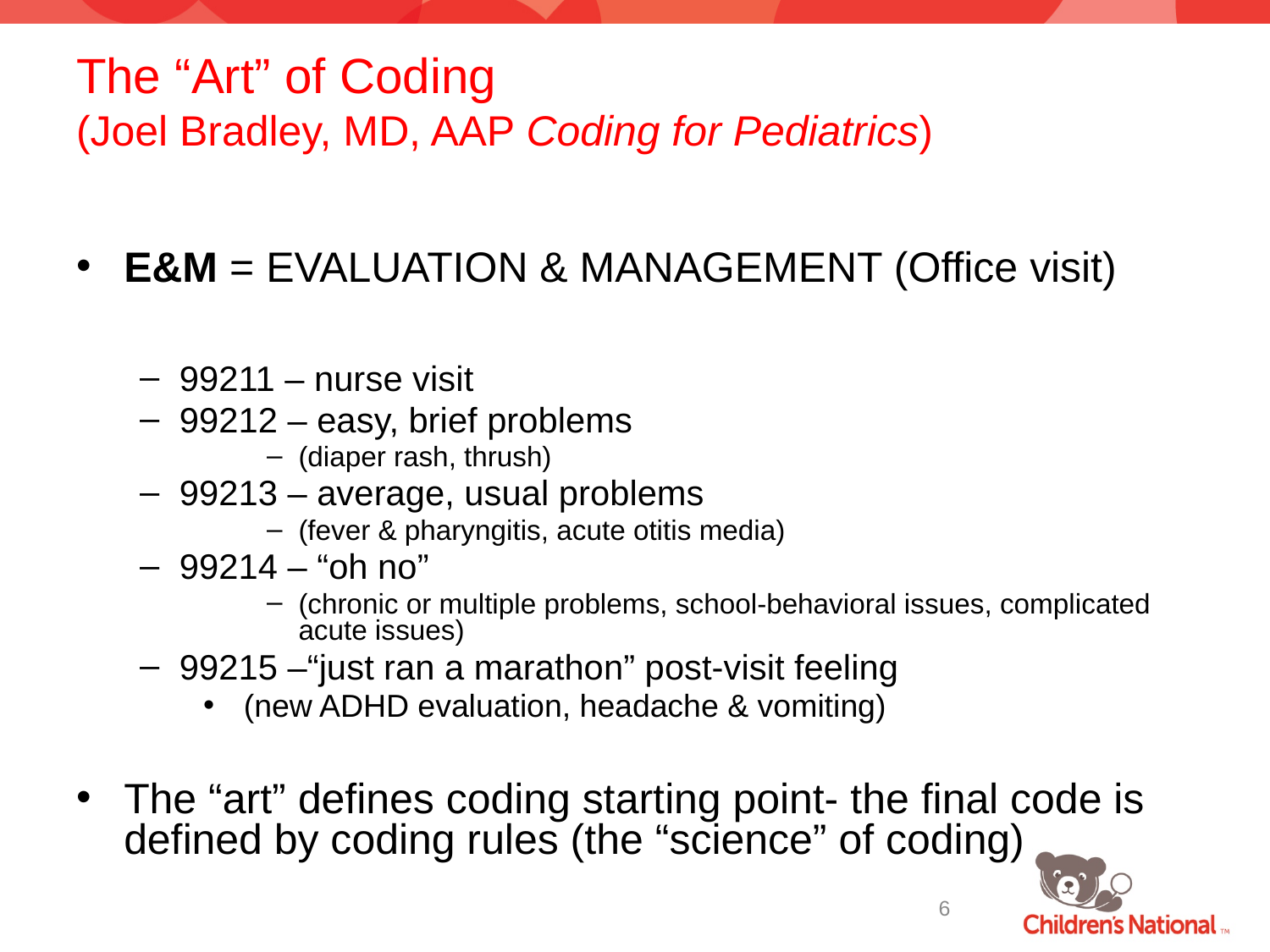

# The “Art” of Coding (Joel Bradley, MD, AAP Coding for Pediatrics)
E&M = EVALUATION & MANAGEMENT (Office visit)

99211 – nurse visit
99212 – easy, brief problems
(diaper rash, thrush)
99213 – average, usual problems
(fever & pharyngitis, acute otitis media)
99214 – “oh no”
(chronic or multiple problems, school-behavioral issues, complicated acute issues)
99215 –“just ran a marathon” post-visit feeling
 (new ADHD evaluation, headache & vomiting)

The “art” defines coding starting point- the final code is defined by coding rules (the “science” of coding)
6